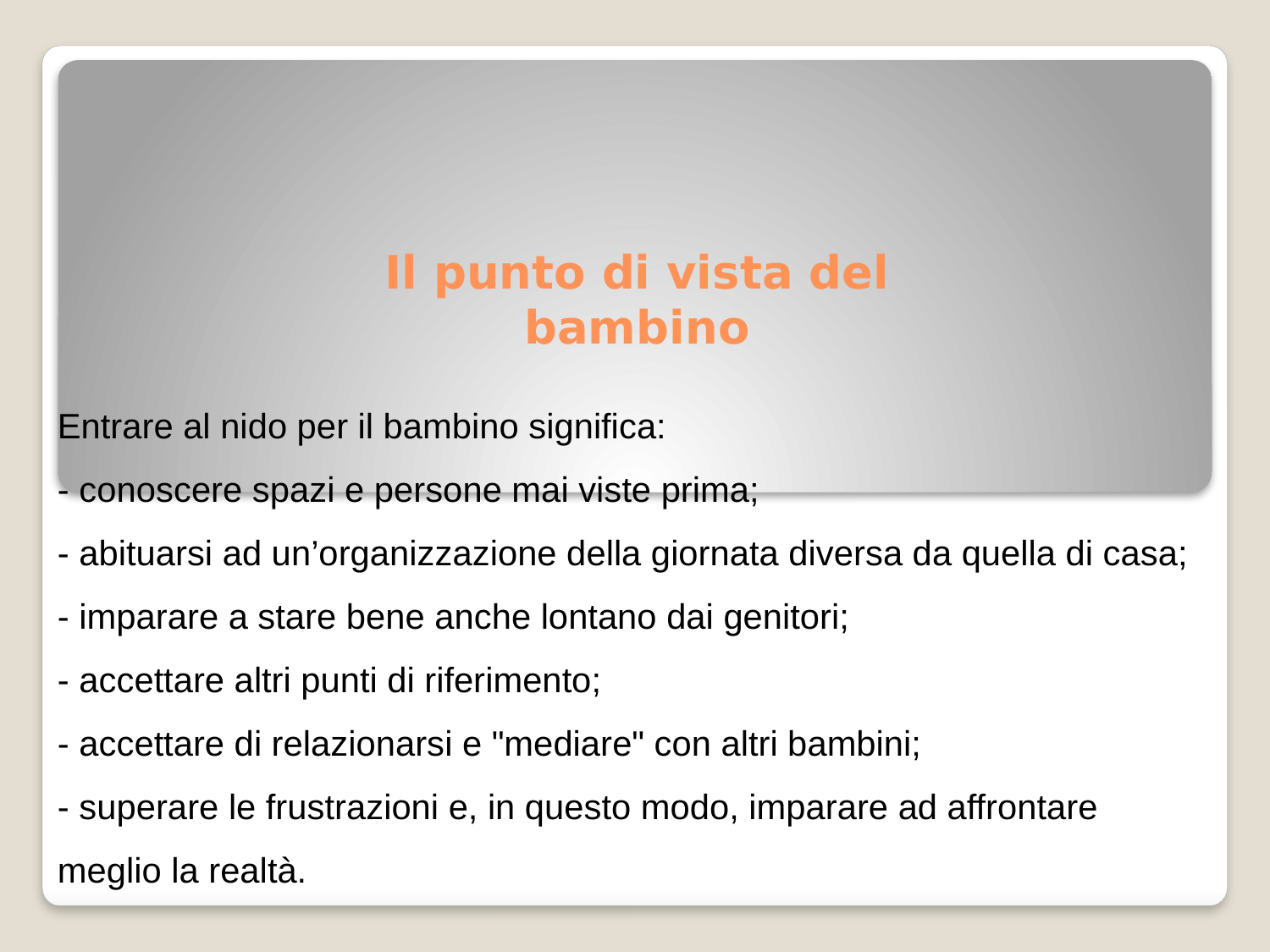

# Il punto di vista del bambino
Entrare al nido per il bambino significa:
- conoscere spazi e persone mai viste prima;
- abituarsi ad un’organizzazione della giornata diversa da quella di casa;
- imparare a stare bene anche lontano dai genitori;
- accettare altri punti di riferimento;
- accettare di relazionarsi e "mediare" con altri bambini;
- superare le frustrazioni e, in questo modo, imparare ad affrontare meglio la realtà.